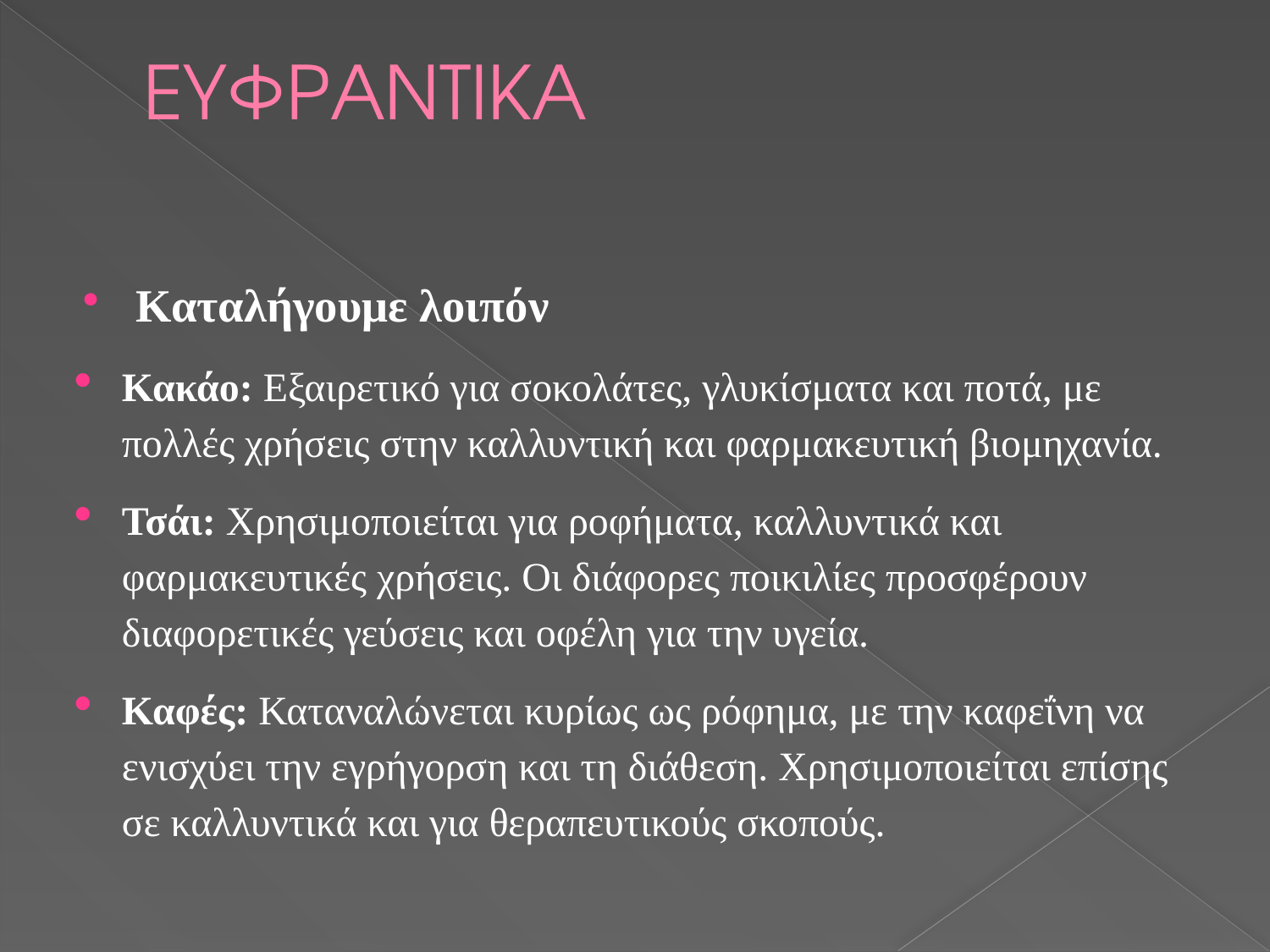

# ΕΥΦΡΑΝΤΙΚΑ
Καταλήγουμε λοιπόν
Κακάο: Εξαιρετικό για σοκολάτες, γλυκίσματα και ποτά, με πολλές χρήσεις στην καλλυντική και φαρμακευτική βιομηχανία.
Τσάι: Χρησιμοποιείται για ροφήματα, καλλυντικά και φαρμακευτικές χρήσεις. Οι διάφορες ποικιλίες προσφέρουν διαφορετικές γεύσεις και οφέλη για την υγεία.
Καφές: Καταναλώνεται κυρίως ως ρόφημα, με την καφεΐνη να ενισχύει την εγρήγορση και τη διάθεση. Χρησιμοποιείται επίσης σε καλλυντικά και για θεραπευτικούς σκοπούς.